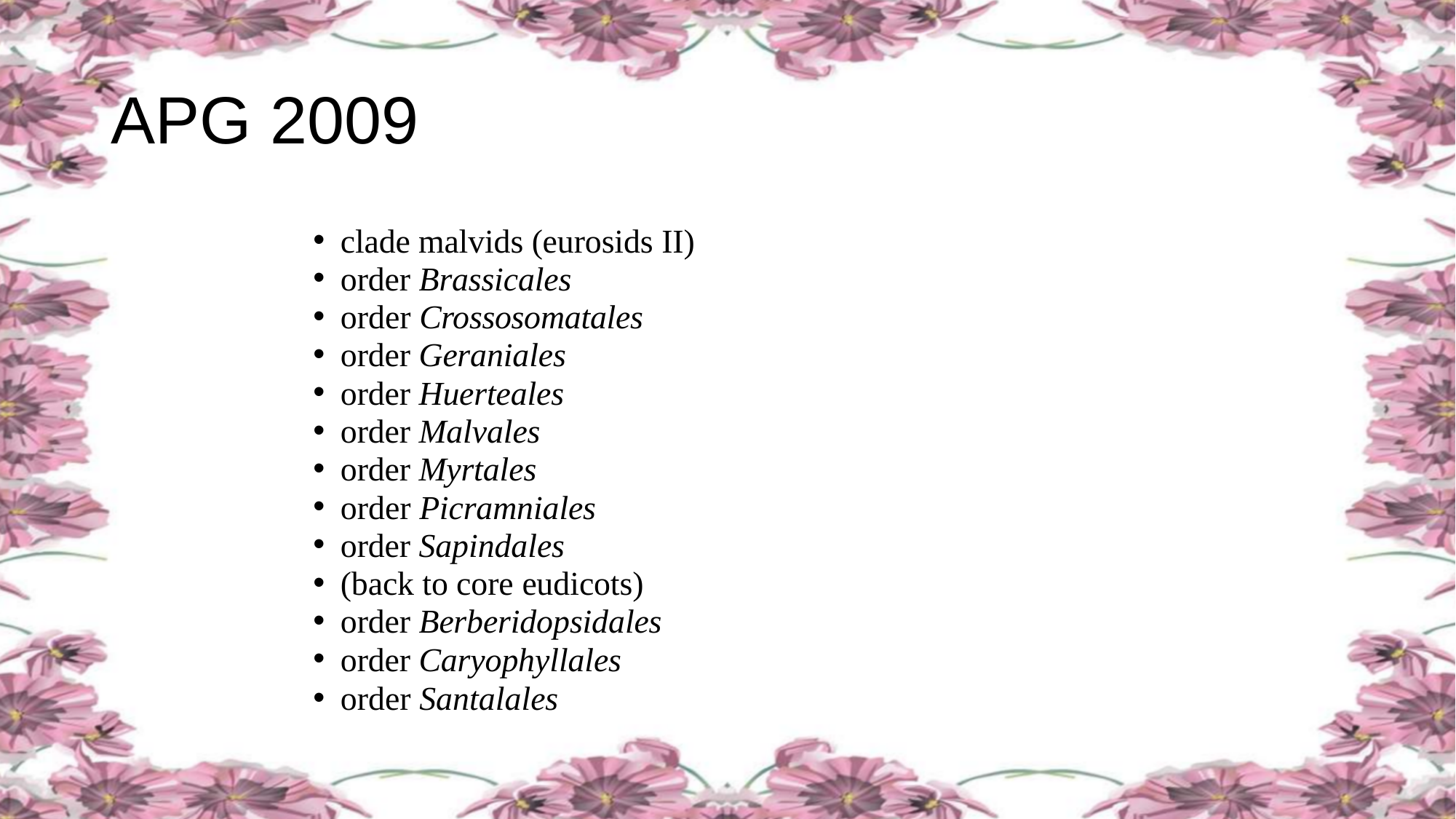

# APG 2009
clade malvids (eurosids II)
order Brassicales
order Crossosomatales
order Geraniales
order Huerteales
order Malvales
order Myrtales
order Picramniales
order Sapindales
(back to core eudicots)
order Berberidopsidales
order Caryophyllales
order Santalales